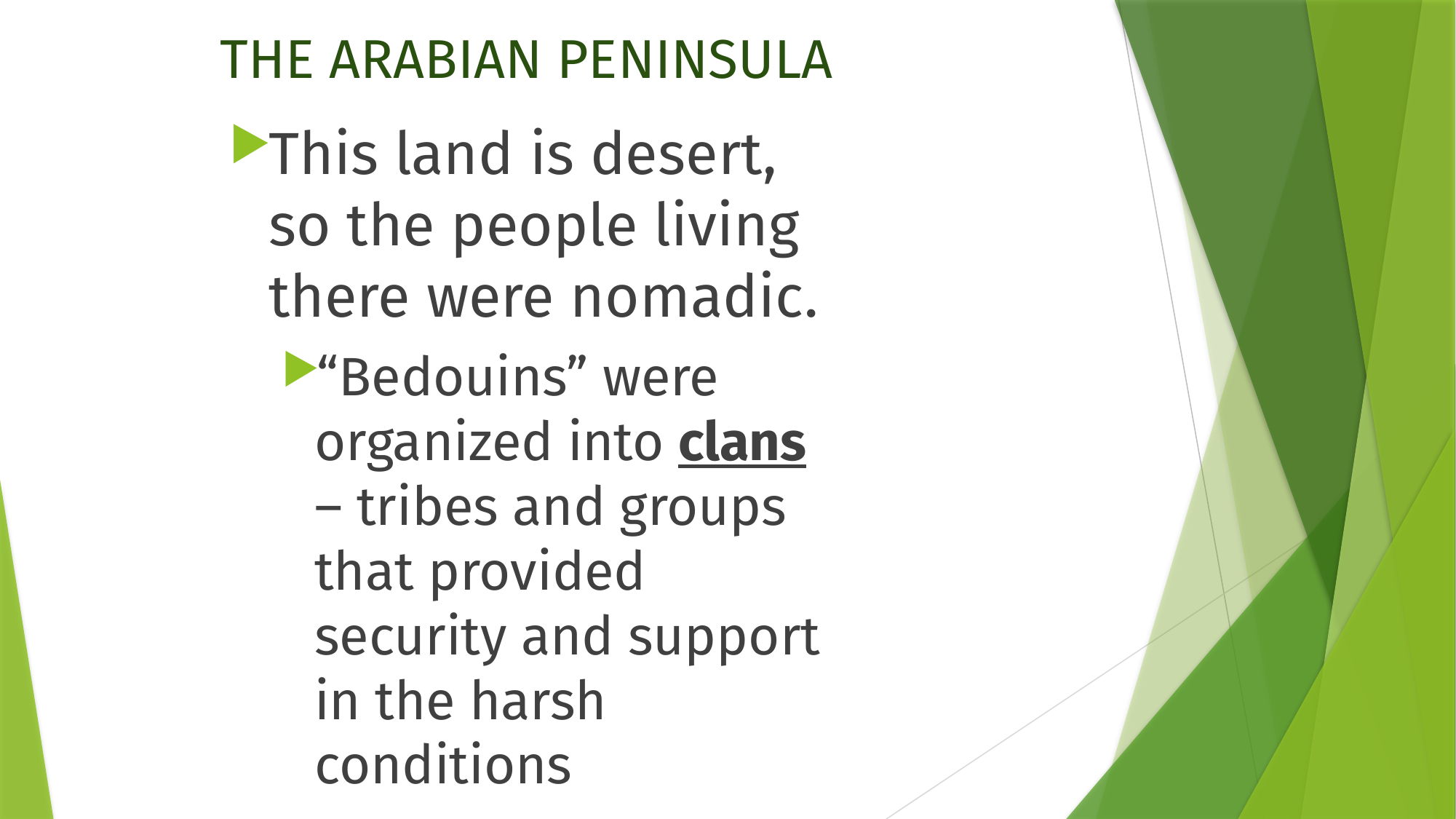

# THE ARABIAN PENINSULA
This land is desert, so the people living there were nomadic.
“Bedouins” were organized into clans – tribes and groups that provided security and support in the harsh conditions